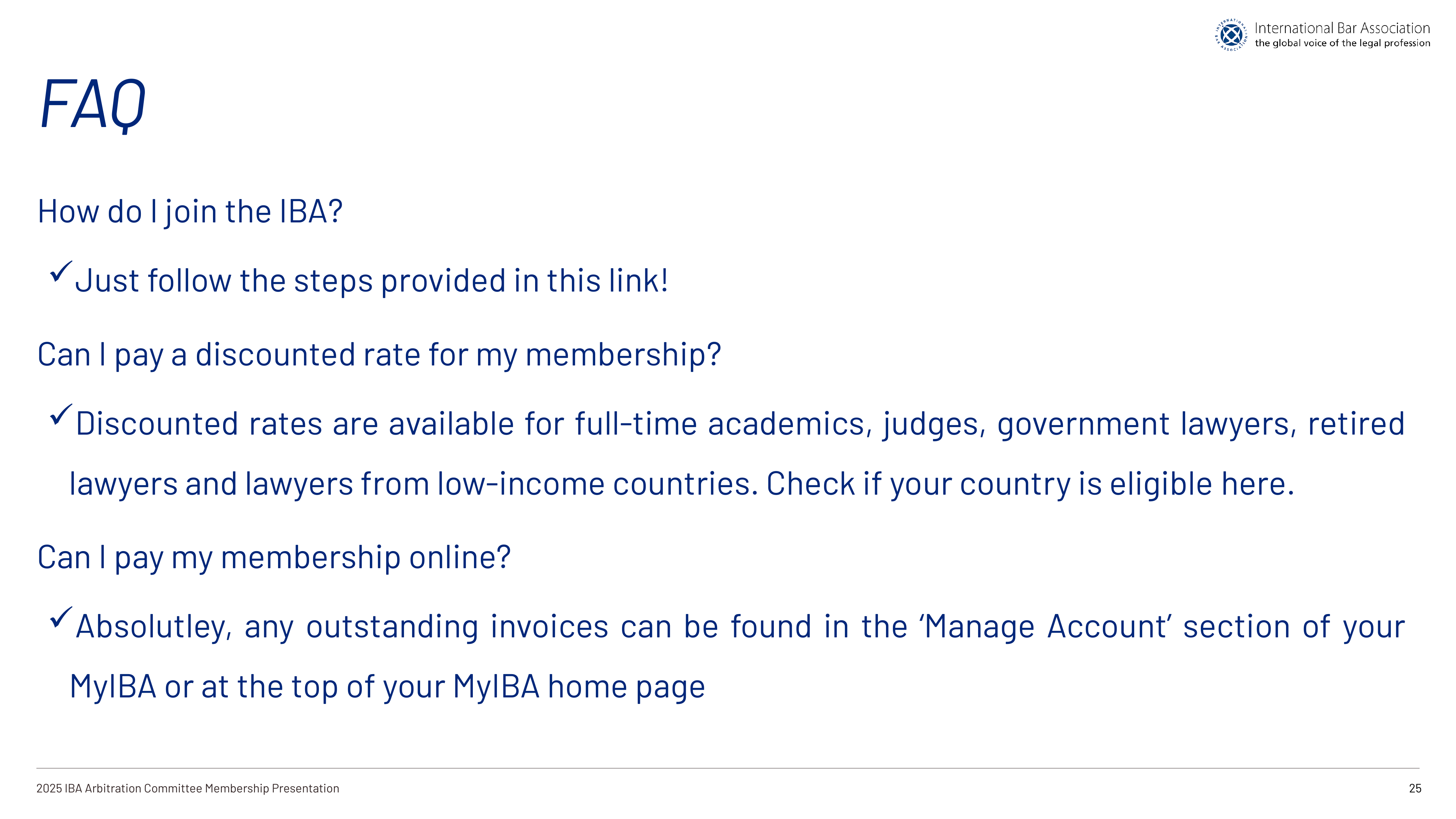

# FAQ
How do I join the IBA?
Just follow the steps provided in this link!
Can I pay a discounted rate for my membership?
Discounted rates are available for full-time academics, judges, government lawyers, retired lawyers and lawyers from low-income countries. Check if your country is eligible here.
Can I pay my membership online?
Absolutley, any outstanding invoices can be found in the ‘Manage Account’ section of your MyIBA or at the top of your MyIBA home page

2025 IBA Arbitration Committee Membership Presentation
25